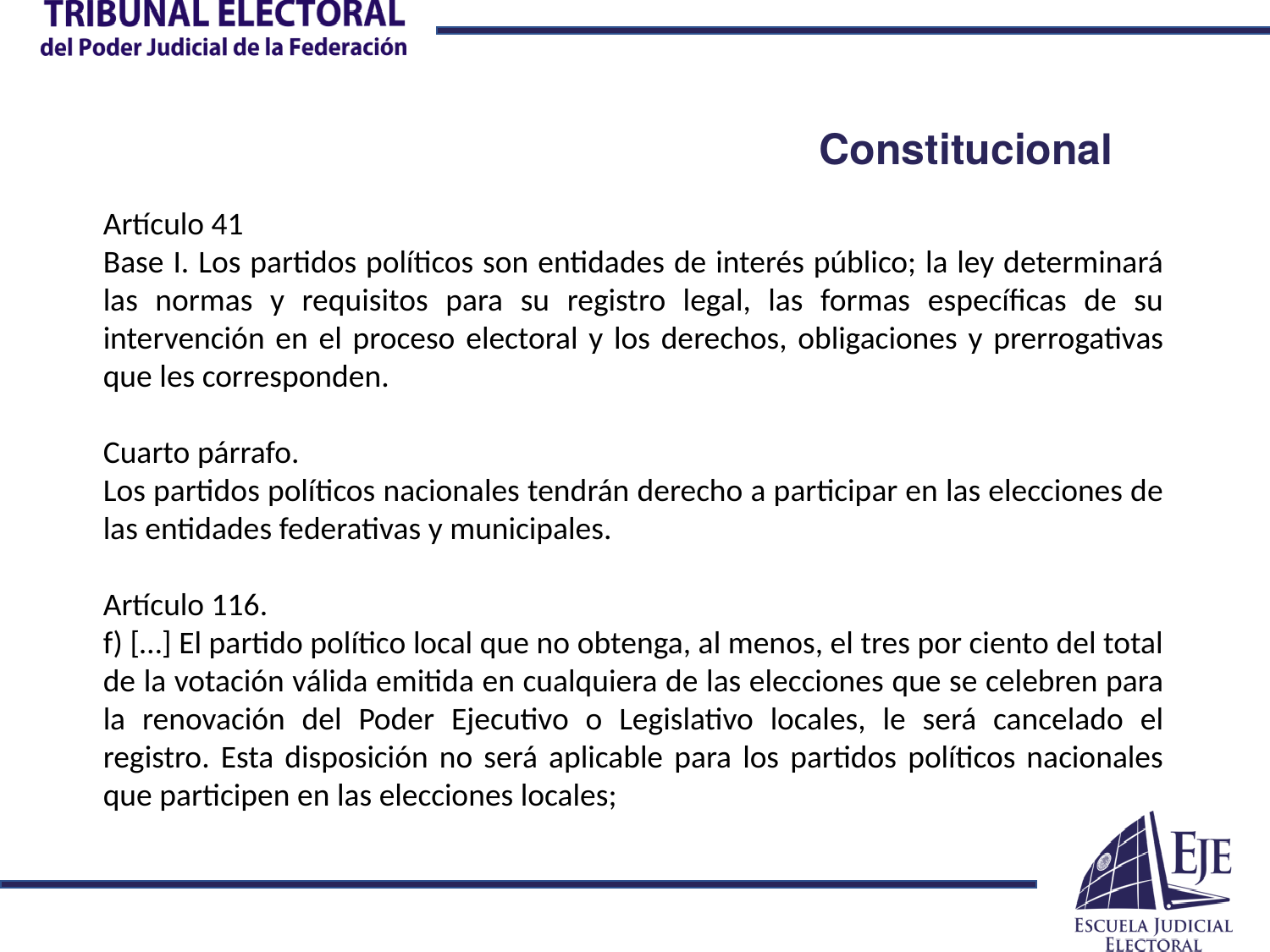

Constitucional
Artículo 41
Base I. Los partidos políticos son entidades de interés público; la ley determinará las normas y requisitos para su registro legal, las formas específicas de su intervención en el proceso electoral y los derechos, obligaciones y prerrogativas que les corresponden.

Cuarto párrafo.
Los partidos políticos nacionales tendrán derecho a participar en las elecciones de las entidades federativas y municipales.

Artículo 116.
f) […] El partido político local que no obtenga, al menos, el tres por ciento del total de la votación válida emitida en cualquiera de las elecciones que se celebren para la renovación del Poder Ejecutivo o Legislativo locales, le será cancelado el registro. Esta disposición no será aplicable para los partidos políticos nacionales que participen en las elecciones locales;